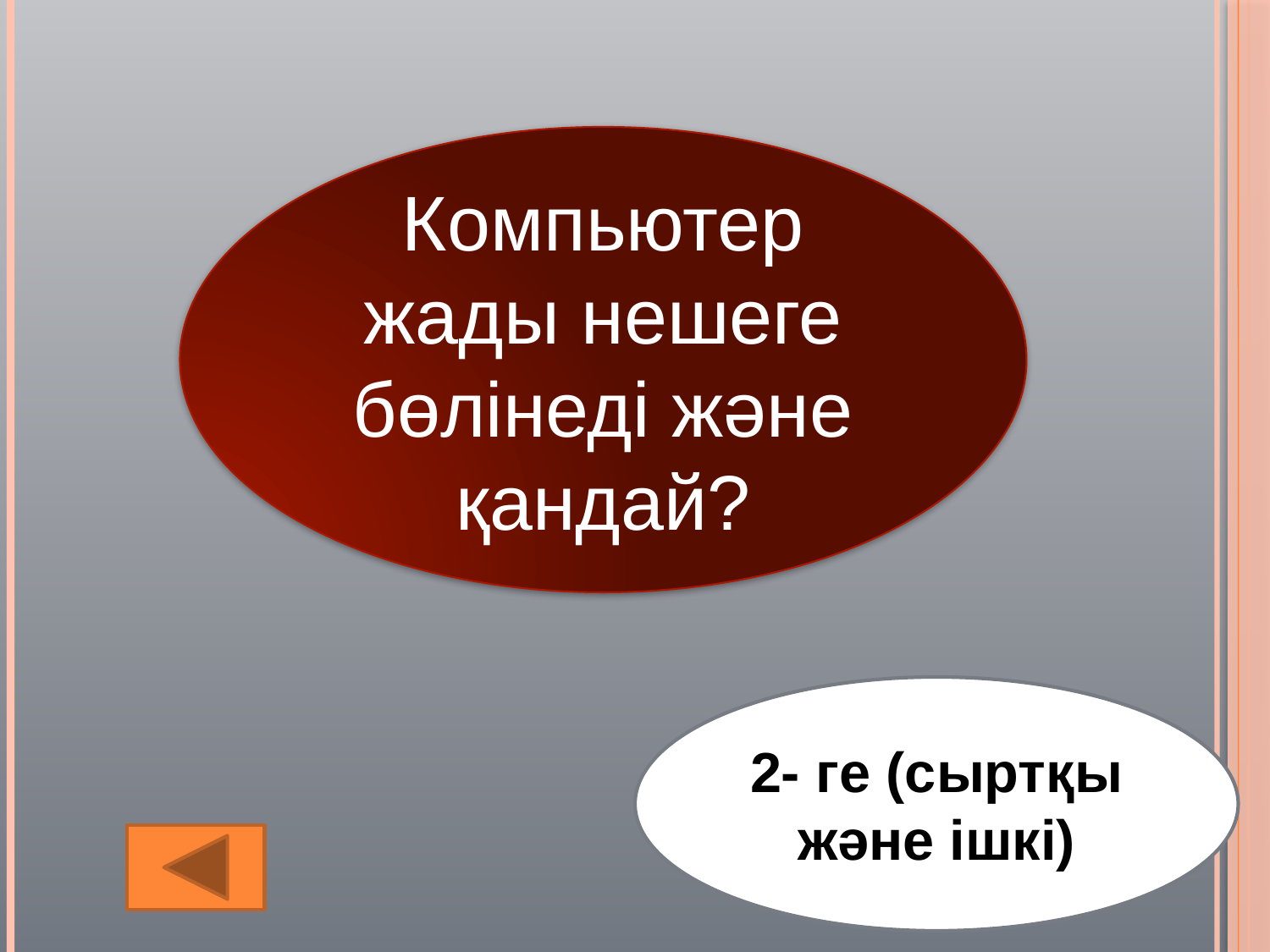

Компьютер жады нешеге бөлінеді және қандай?
2- ге (сыртқы және ішкі)